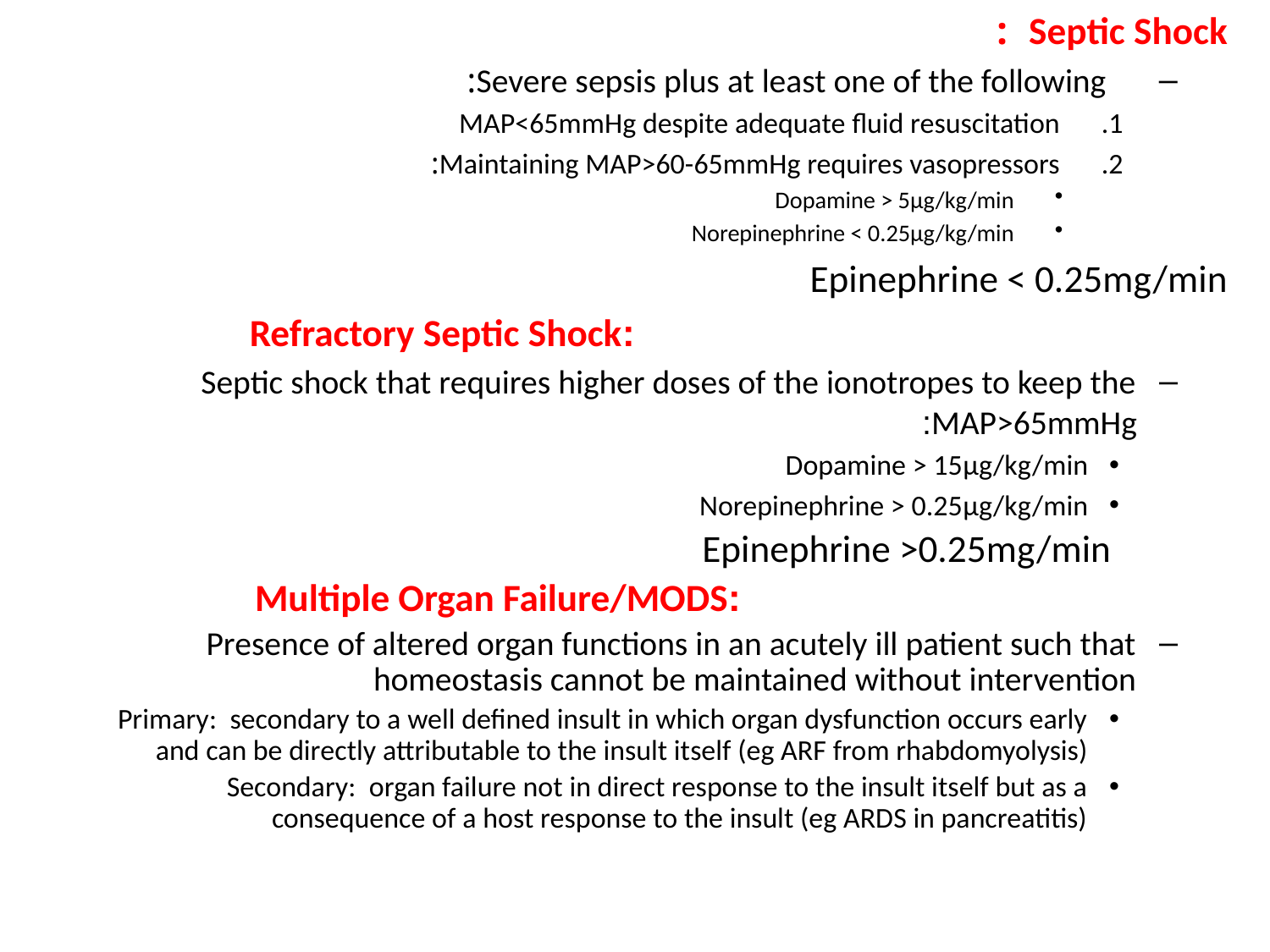

Septic Shock  :
Severe sepsis plus at least one of the following:
MAP<65mmHg despite adequate fluid resuscitation
Maintaining MAP>60-65mmHg requires vasopressors:
Dopamine > 5μg/kg/min
Norepinephrine < 0.25μg/kg/min
Epinephrine < 0.25mg/min
                                                        :Refractory Septic Shock
Septic shock that requires higher doses of the ionotropes to keep the MAP>65mmHg:
Dopamine > 15μg/kg/min
Norepinephrine > 0.25μg/kg/min
           Epinephrine >0.25mg/min
                                              :Multiple Organ Failure/MODS
Presence of altered organ functions in an acutely ill patient such that homeostasis cannot be maintained without intervention
Primary:  secondary to a well defined insult in which organ dysfunction occurs early and can be directly attributable to the insult itself (eg ARF from rhabdomyolysis)
Secondary:  organ failure not in direct response to the insult itself but as a consequence of a host response to the insult (eg ARDS in pancreatitis)